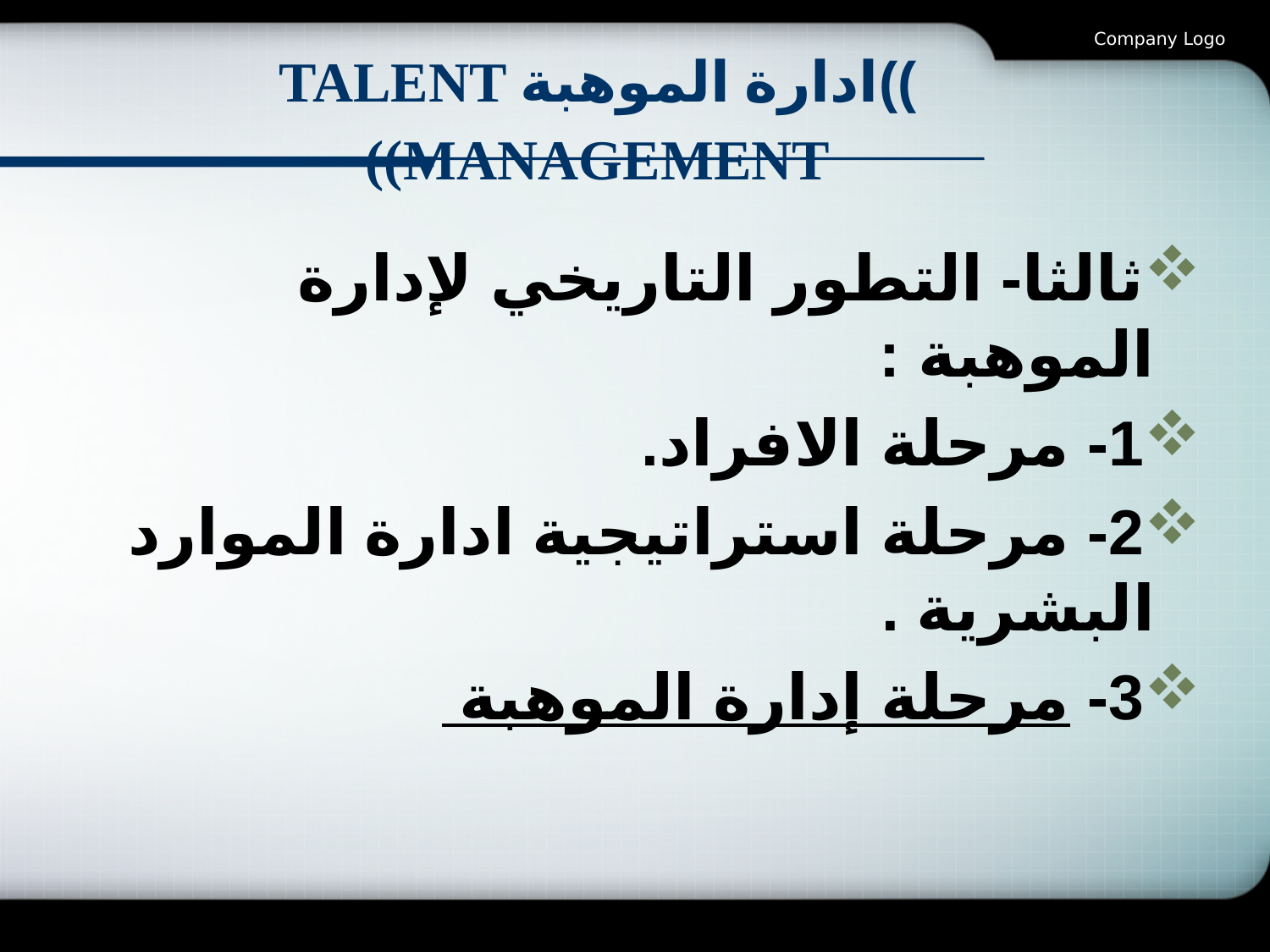

Company Logo
# ))ادارة الموهبة Talent management))
ثالثا- التطور التاريخي لإدارة الموهبة : ‏
1- مرحلة الافراد.
2- مرحلة استراتيجية ادارة الموارد البشرية .
3- مرحلة إدارة الموهبة